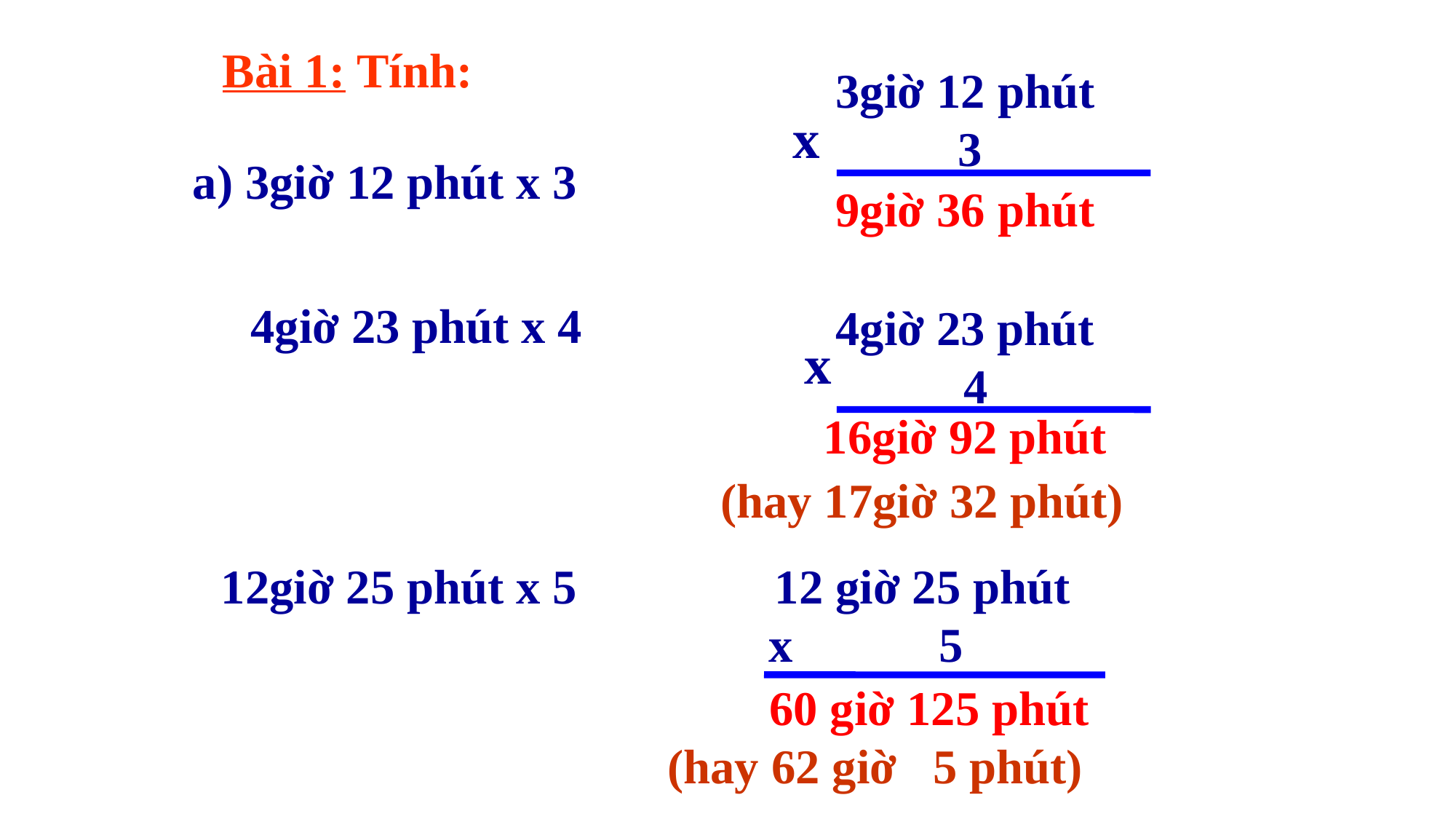

Bài 1: Tính:

     3giờ 12 phút
               3
x
a) 3giờ 12 phút x 3

     9giờ 36 phút
   4giờ 23 phút x 4
  4giờ 23 phút
                 4
x
    16giờ 92 phút

   (hay 17giờ 32 phút)
12 giờ 25 phút
    x            5
   12giờ 25 phút x 5
   60 giờ 125 phút

  (hay 62 giờ   5 phút)